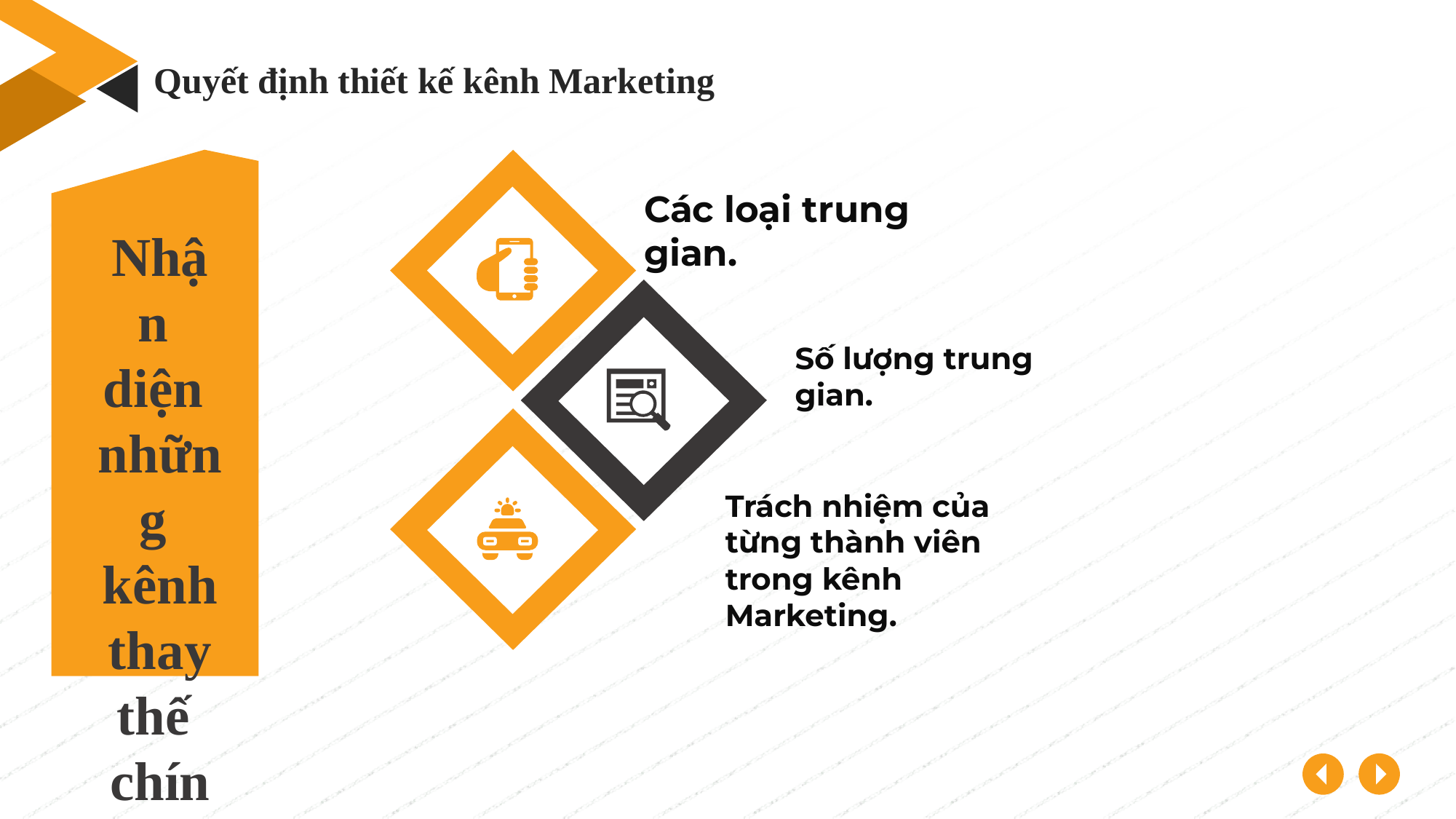

Quyết định thiết kế kênh Marketing

Các loại trung gian.

Số lượng trung gian.

Trách nhiệm của từng thành viên
trong kênh Marketing.
Nhận
diện
những
kênh
thay thế
chính